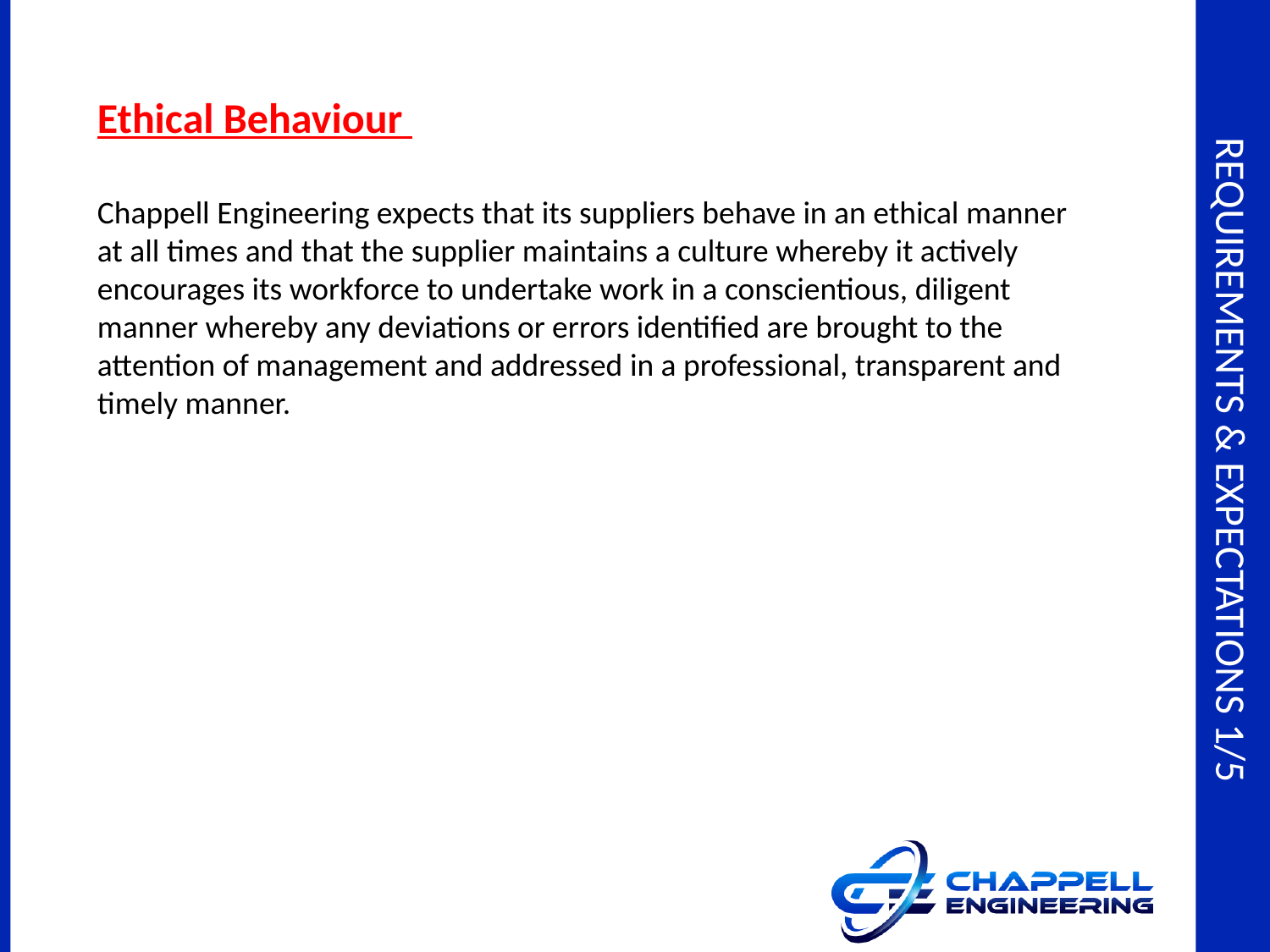

Ethical Behaviour

Chappell Engineering expects that its suppliers behave in an ethical manner at all times and that the supplier maintains a culture whereby it actively encourages its workforce to undertake work in a conscientious, diligent manner whereby any deviations or errors identified are brought to the attention of management and addressed in a professional, transparent and  timely manner.

# Requirements & expectations 1/5